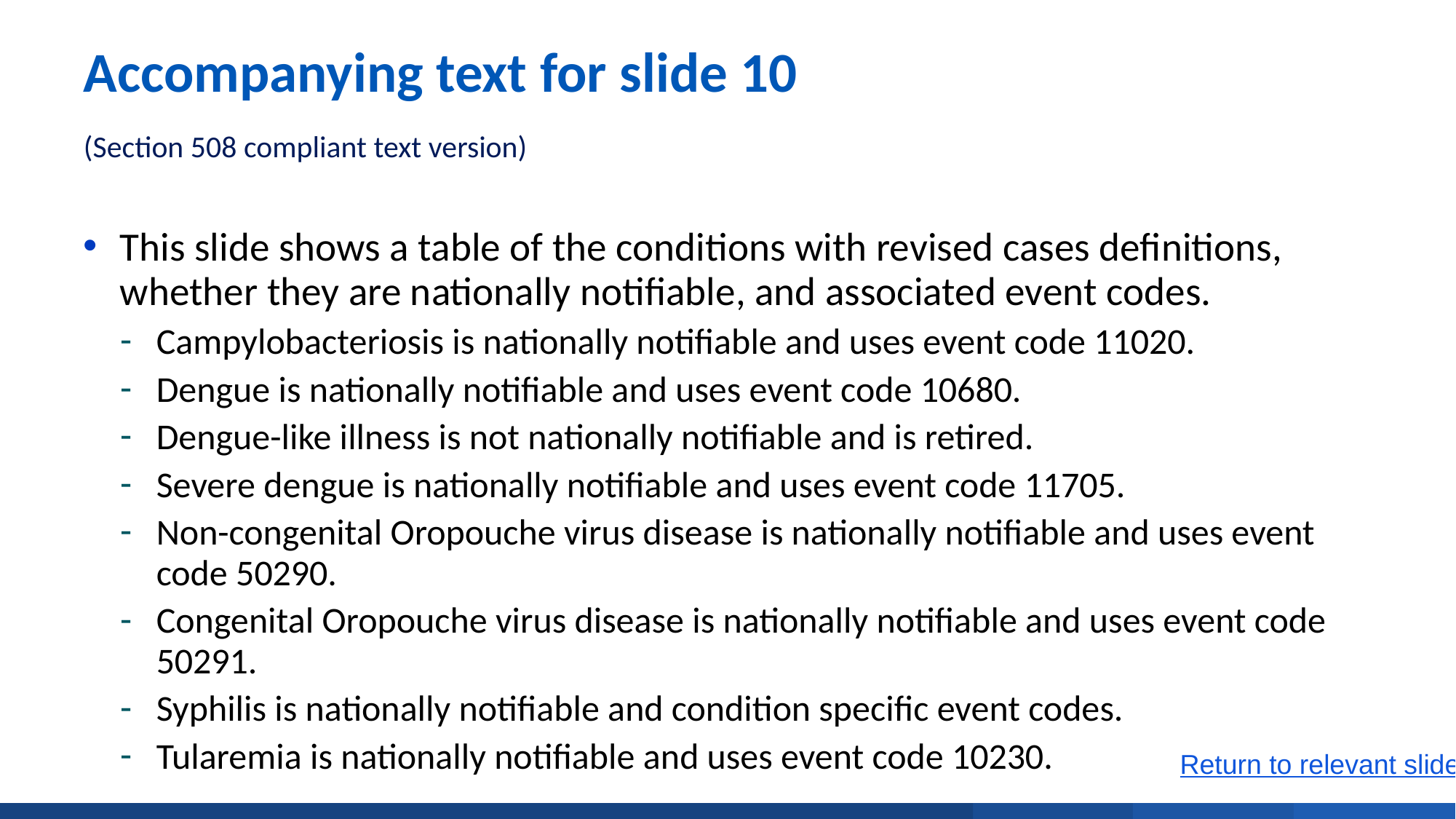

# Accompanying text for slide 10 (Section 508 compliant text version)
This slide shows a table of the conditions with revised cases definitions, whether they are nationally notifiable, and associated event codes.
Campylobacteriosis is nationally notifiable and uses event code 11020.
Dengue is nationally notifiable and uses event code 10680.
Dengue-like illness is not nationally notifiable and is retired.
Severe dengue is nationally notifiable and uses event code 11705.
Non-congenital Oropouche virus disease is nationally notifiable and uses event code 50290.
Congenital Oropouche virus disease is nationally notifiable and uses event code 50291.
Syphilis is nationally notifiable and condition specific event codes.
Tularemia is nationally notifiable and uses event code 10230.
Return to relevant slide